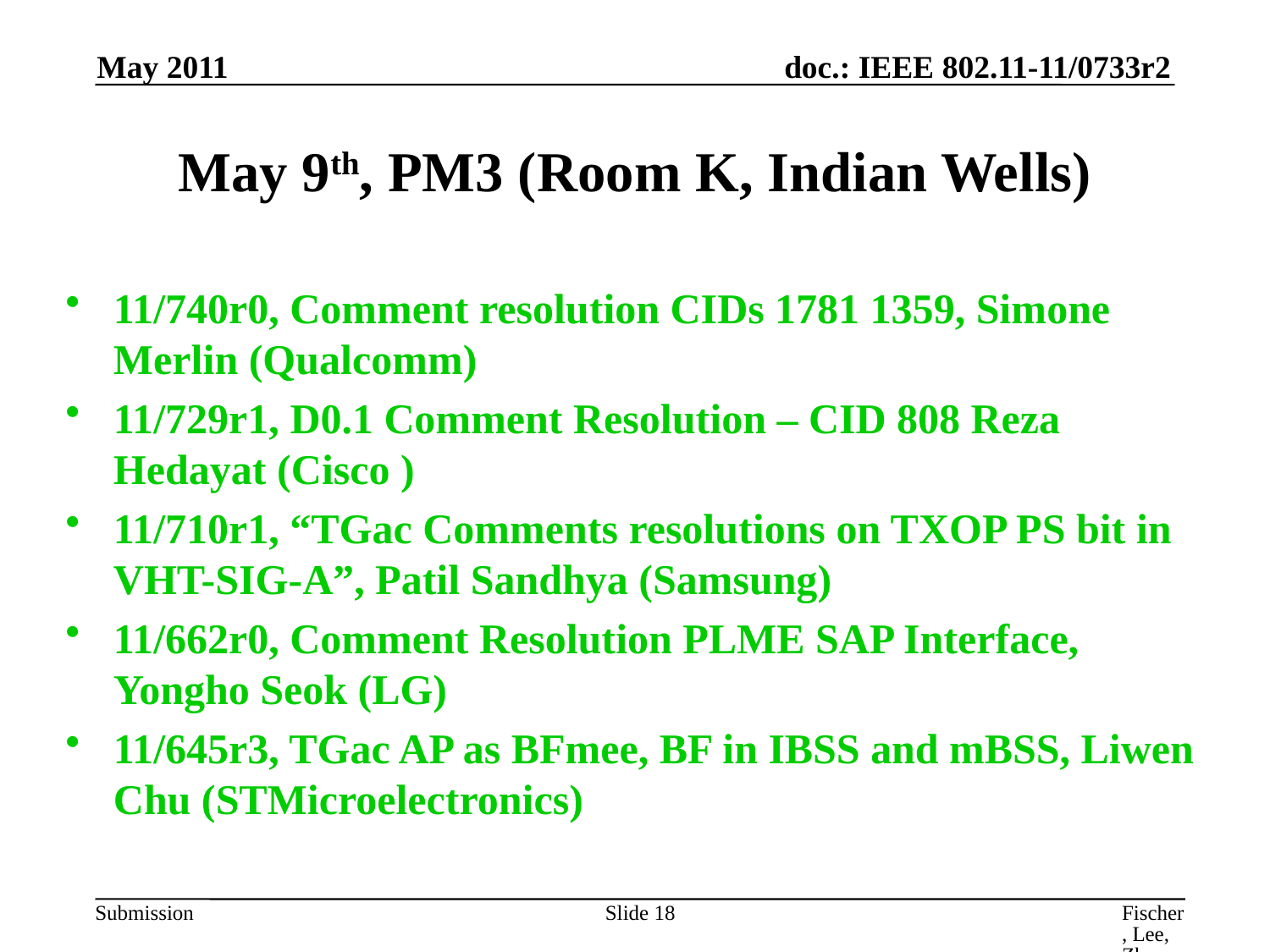

May 2011
# May 9th, PM3 (Room K, Indian Wells)
11/740r0, Comment resolution CIDs 1781 1359, Simone Merlin (Qualcomm)
11/729r1, D0.1 Comment Resolution – CID 808 Reza Hedayat (Cisco )
11/710r1, “TGac Comments resolutions on TXOP PS bit in VHT-SIG-A”, Patil Sandhya (Samsung)
11/662r0, Comment Resolution PLME SAP Interface, Yongho Seok (LG)
11/645r3, TGac AP as BFmee, BF in IBSS and mBSS, Liwen Chu (STMicroelectronics)

Slide 18
Fischer, Lee, Zhu